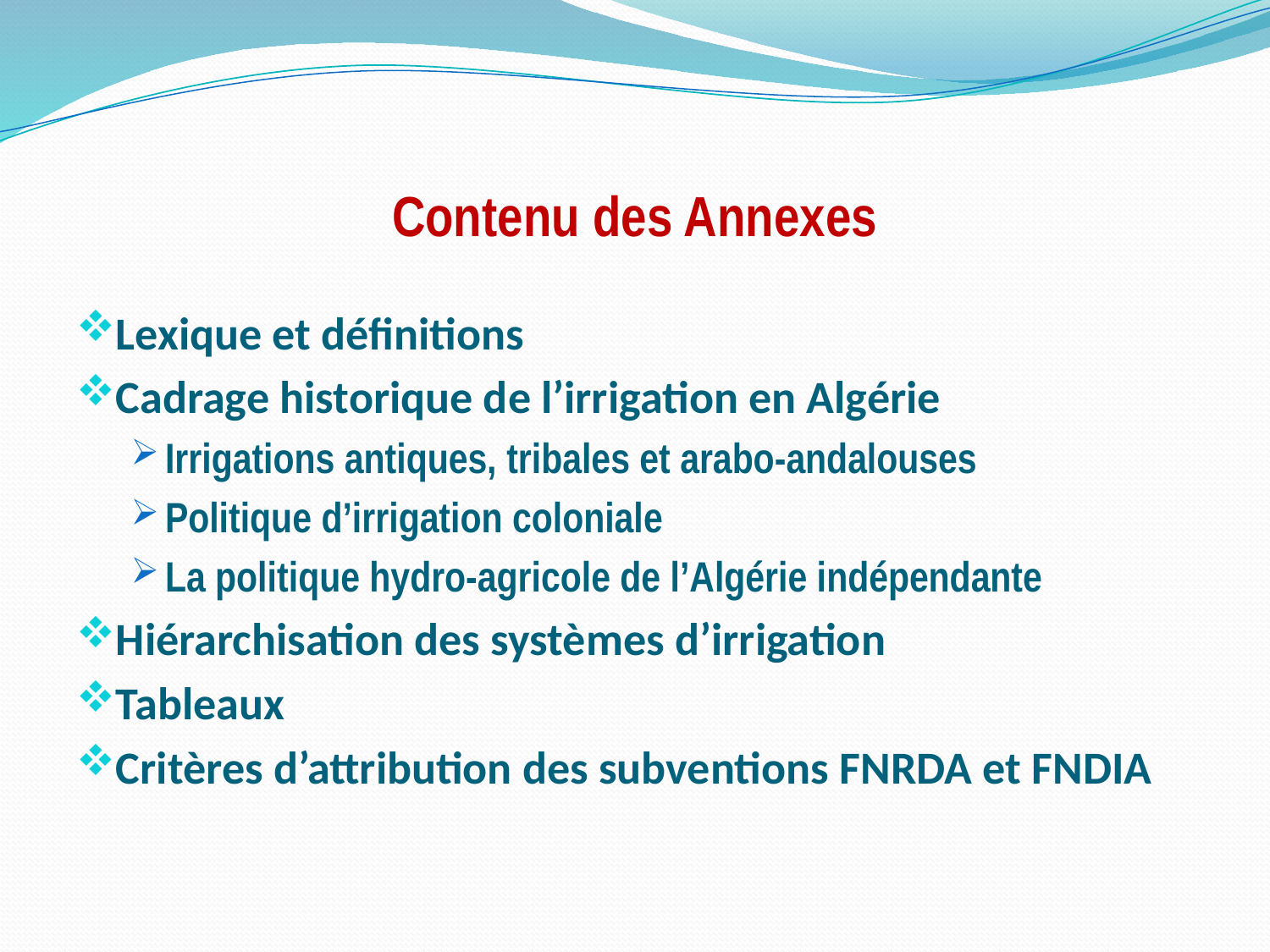

# Contenu des Annexes
Lexique et définitions
Cadrage historique de l’irrigation en Algérie
Irrigations antiques, tribales et arabo-andalouses
Politique d’irrigation coloniale
La politique hydro-agricole de l’Algérie indépendante
Hiérarchisation des systèmes d’irrigation
Tableaux
Critères d’attribution des subventions FNRDA et FNDIA